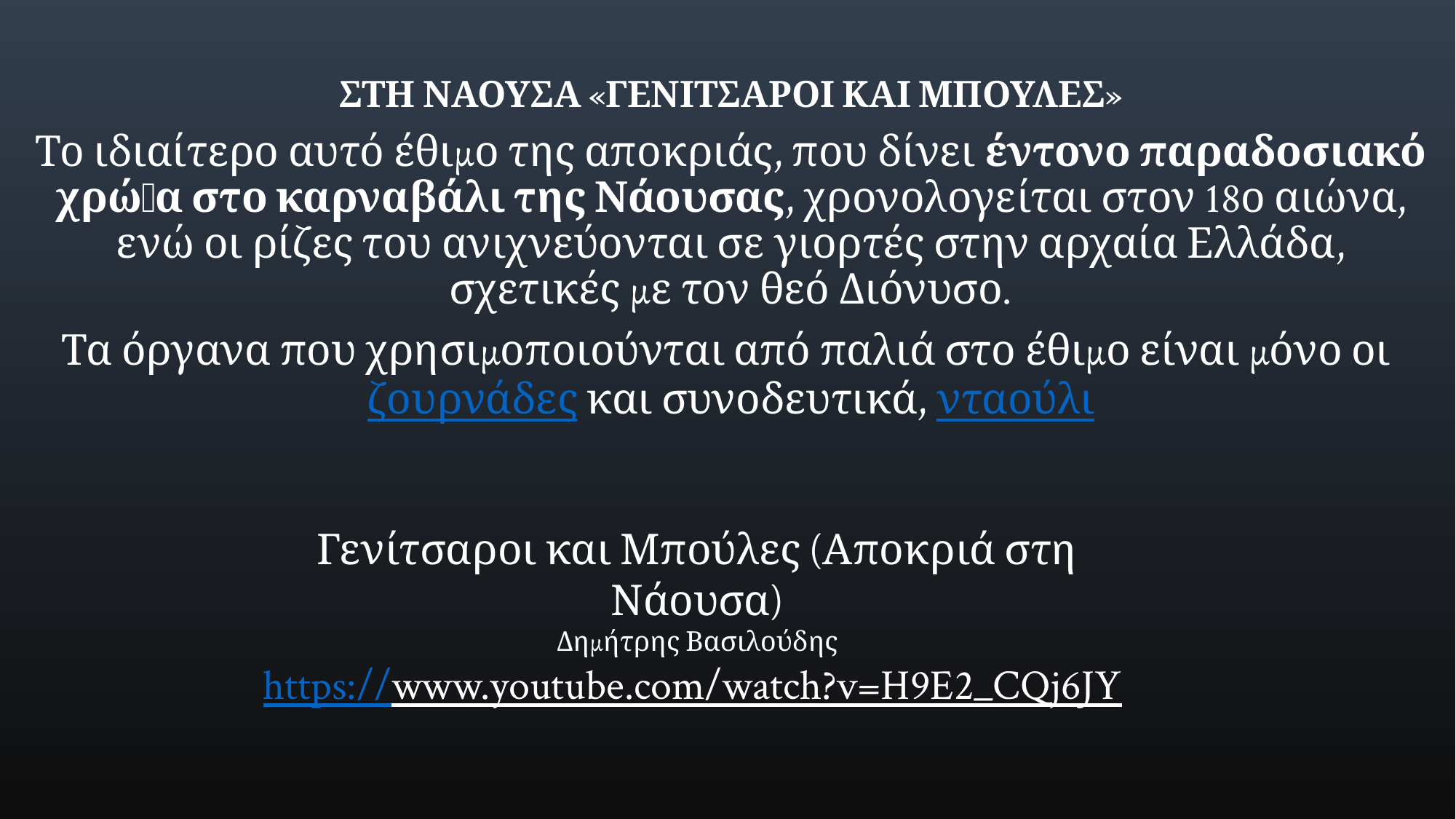

ΣΤΗ ΝΑΟΥΣΑ «ΓΕΝΙΤΣΑΡΟΙ ΚΑΙ ΜΠΟΥΛΕΣ»
Το ιδιαίτερο αυτό έθιμο της αποκριάς, που δίνει έντονο παραδοσιακό χρώμα στο καρναβάλι της Νάουσας, χρονολογείται στον 18ο αιώνα, ενώ οι ρίζες του ανιχνεύονται σε γιορτές στην αρχαία Ελλάδα, σχετικές με τον θεό Διόνυσο.
Τα όργανα που χρησιμοποιούνται από παλιά στο έθιμο είναι μόνο οι ζουρνάδες και συνοδευτικά, νταούλι

Γενίτσαροι και Μπούλες (Αποκριά στη Νάουσα)
Δημήτρης Βασιλούδης
https://www.youtube.com/watch?v=H9E2_CQj6JY